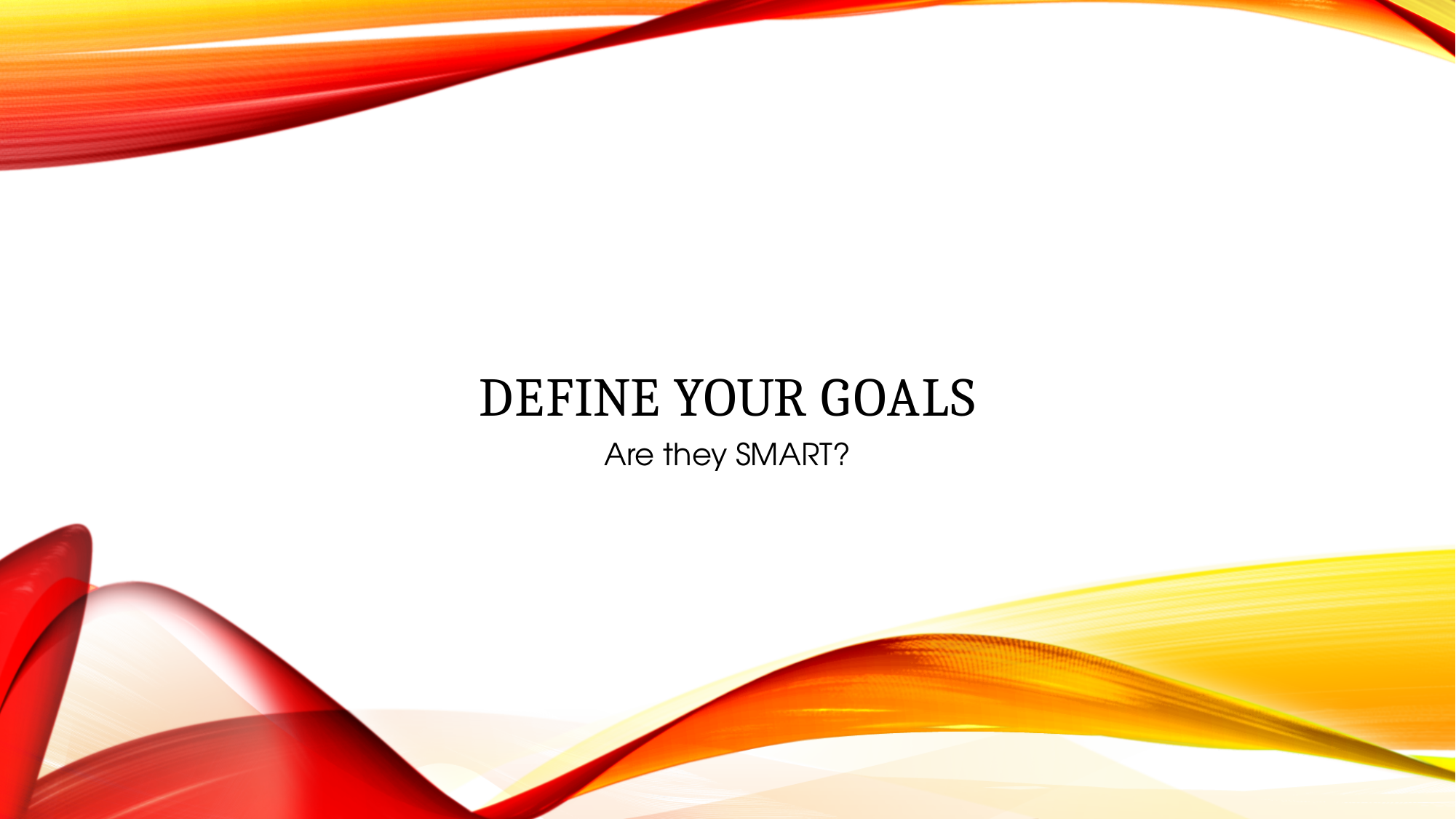

# Define your goals
Are they SMART?